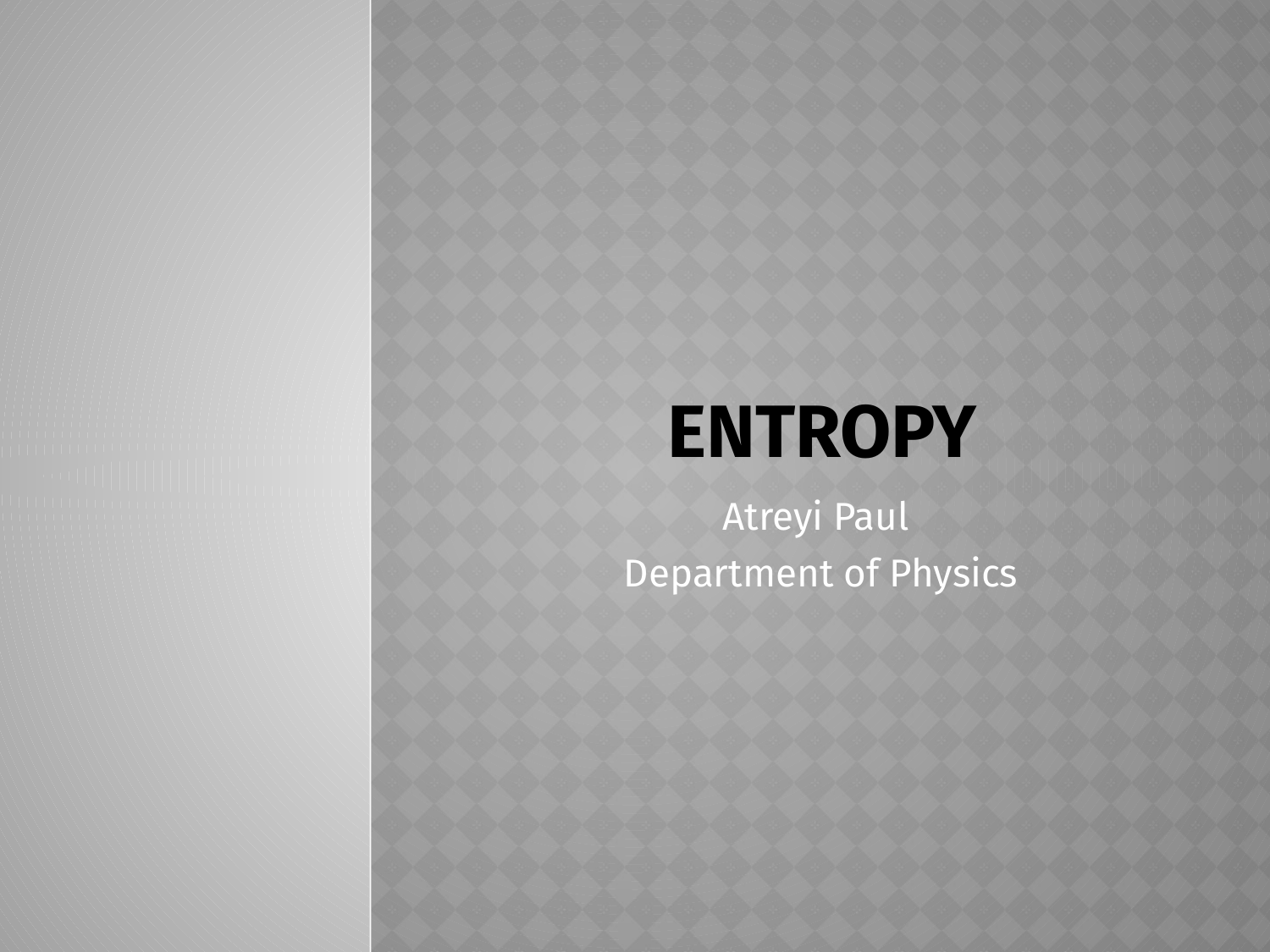

# Entropy
Atreyi Paul
Department of Physics